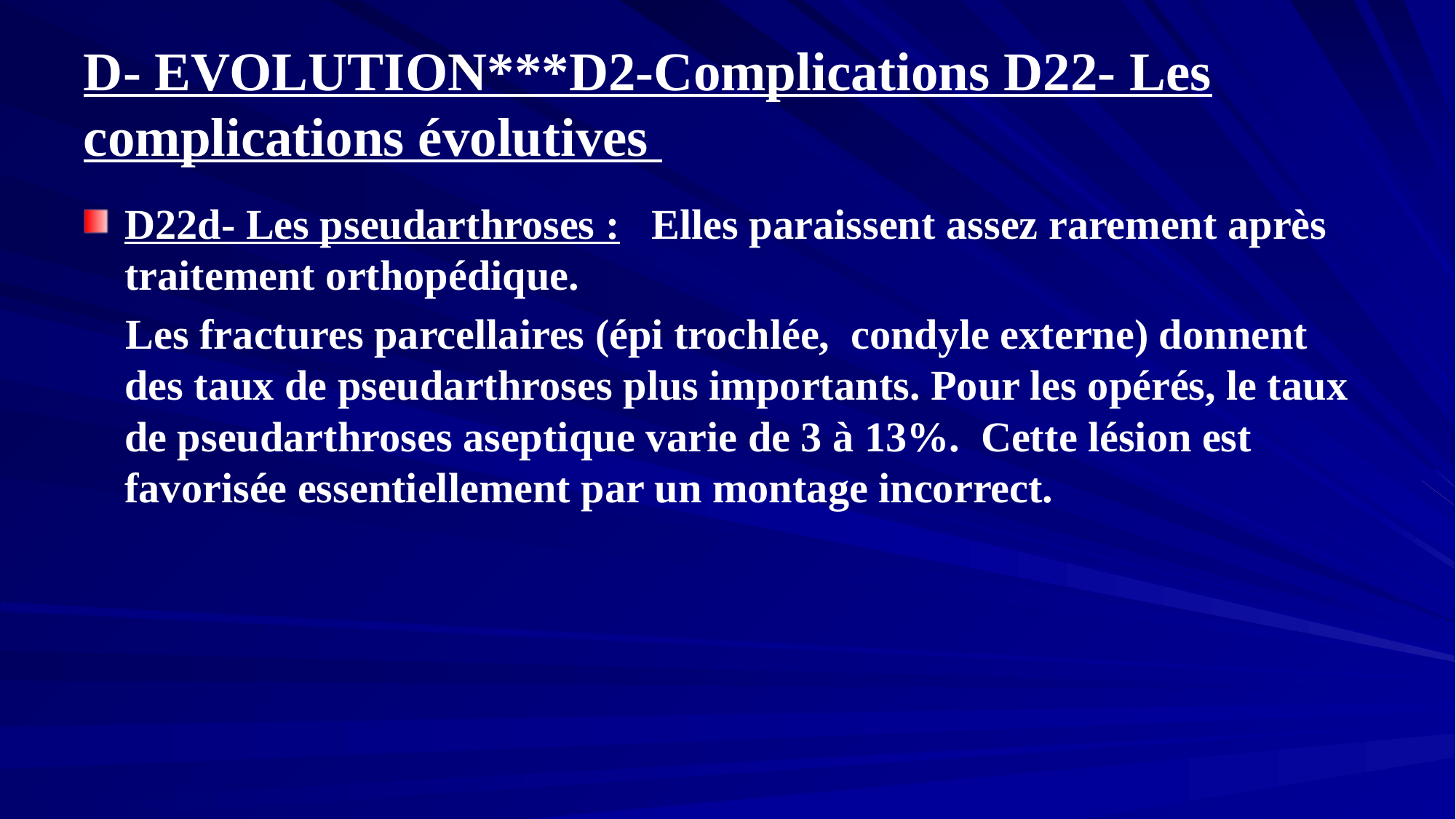

# D- EVOLUTION***D2-Complications D22- Les complications évolutives
D22d- Les pseudarthroses :   Elles paraissent assez rarement après  traitement orthopédique.
    Les fractures parcellaires (épi trochlée,  condyle externe) donnent des taux de pseudarthroses plus importants. Pour les opérés, le taux de pseudarthroses aseptique varie de 3 à 13%.  Cette lésion est favorisée essentiellement par un montage incorrect.